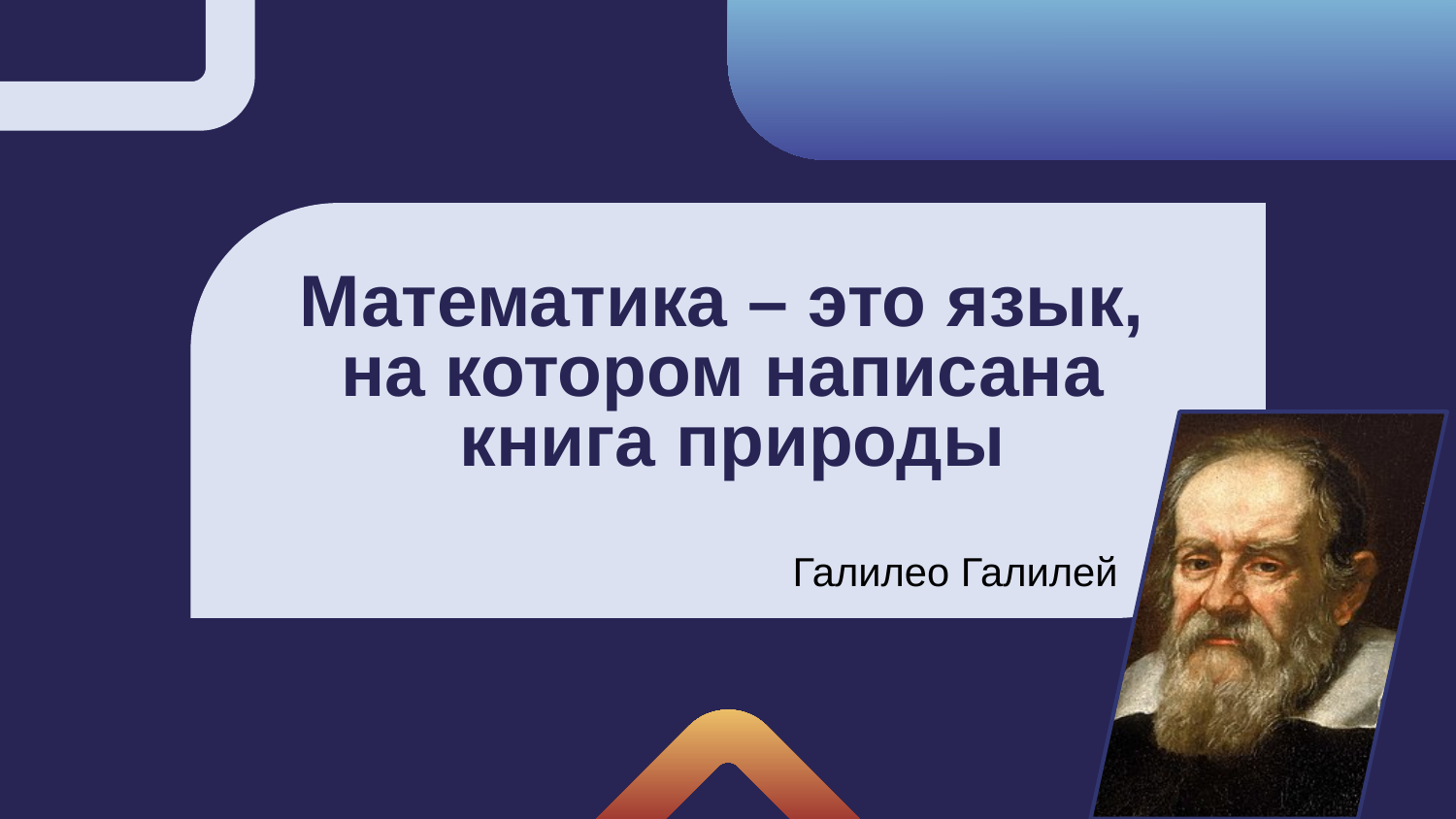

# Математика – это язык, на котором написана книга природы

Галилео Галилей